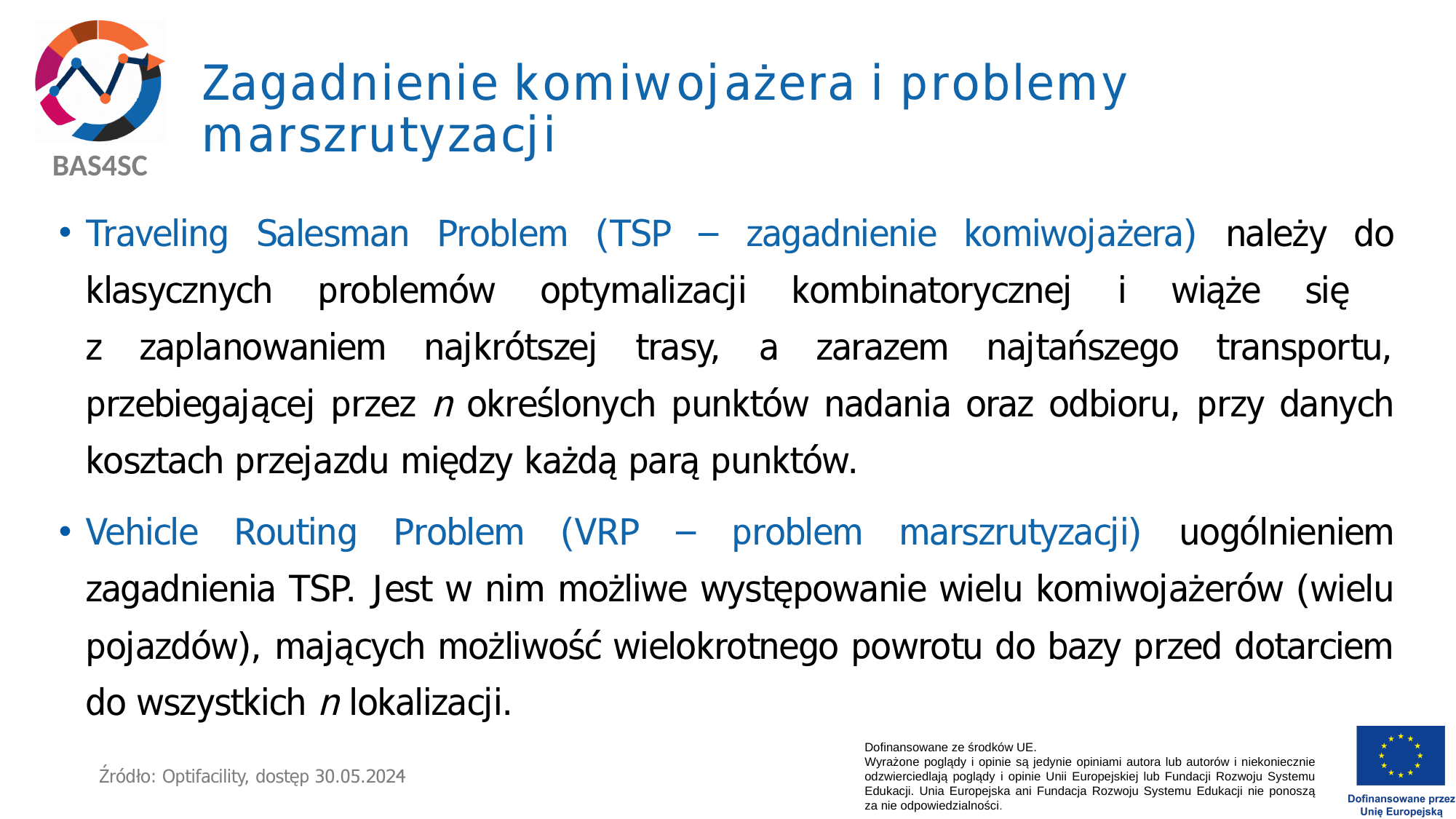

# Zagadnienie komiwojażera i problemy marszrutyzacji
Traveling Salesman Problem (TSP – zagadnienie komiwojażera) należy do klasycznych problemów optymalizacji kombinatorycznej i wiąże się
z zaplanowaniem najkrótszej trasy, a zarazem najtańszego transportu, przebiegającej przez n określonych punktów nadania oraz odbioru, przy danych kosztach przejazdu między każdą parą punktów.
Vehicle Routing Problem (VRP – problem marszrutyzacji) uogólnieniem zagadnienia TSP. Jest w nim możliwe występowanie wielu komiwojażerów (wielu pojazdów), mających możliwość wielokrotnego powrotu do bazy przed dotarciem do wszystkich n lokalizacji.
Źródło: Optifacility, dostęp 30.05.2024